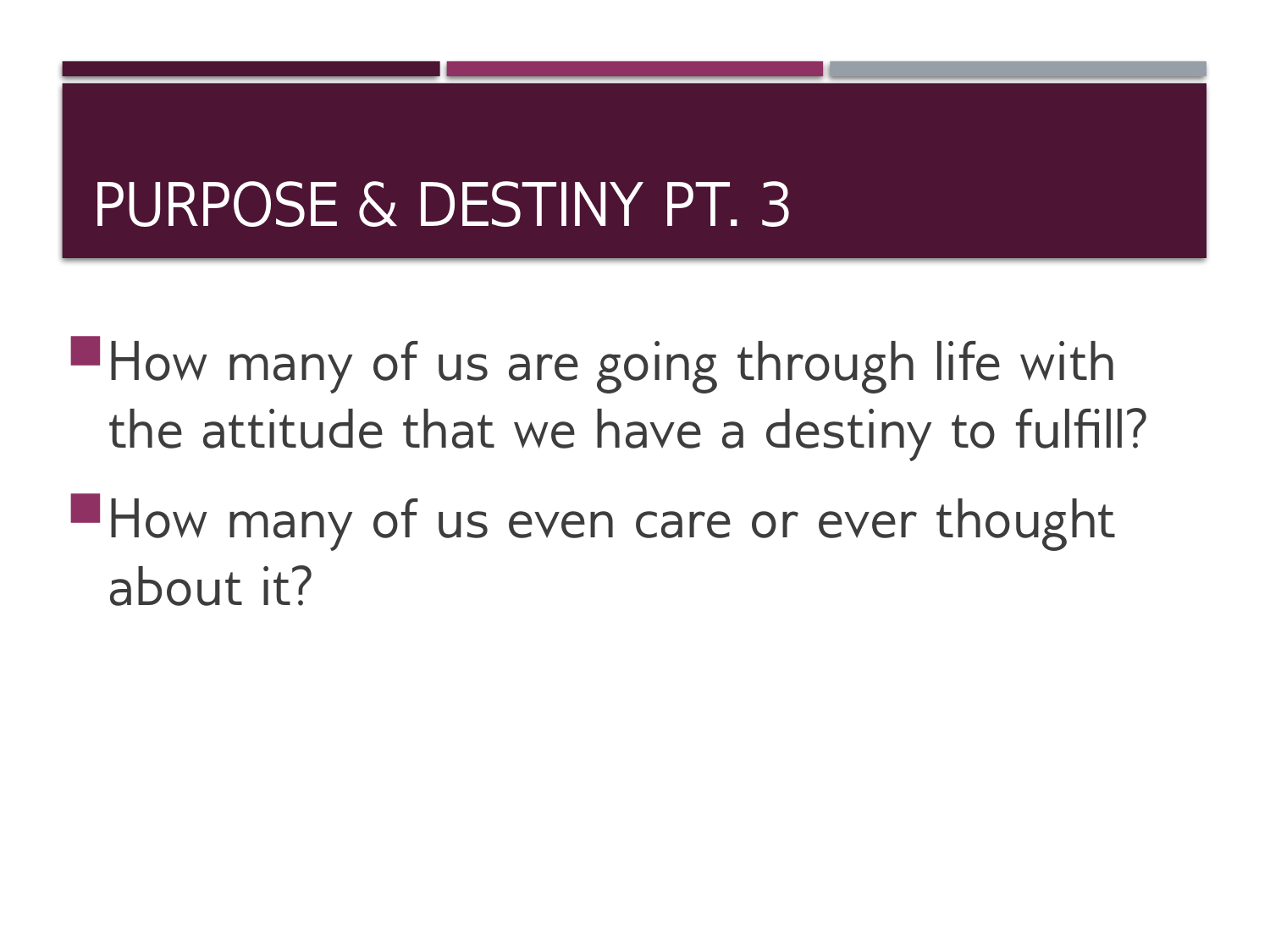

# Purpose & Destiny pt. 3
How many of us are going through life with the attitude that we have a destiny to fulfill?
How many of us even care or ever thought about it?